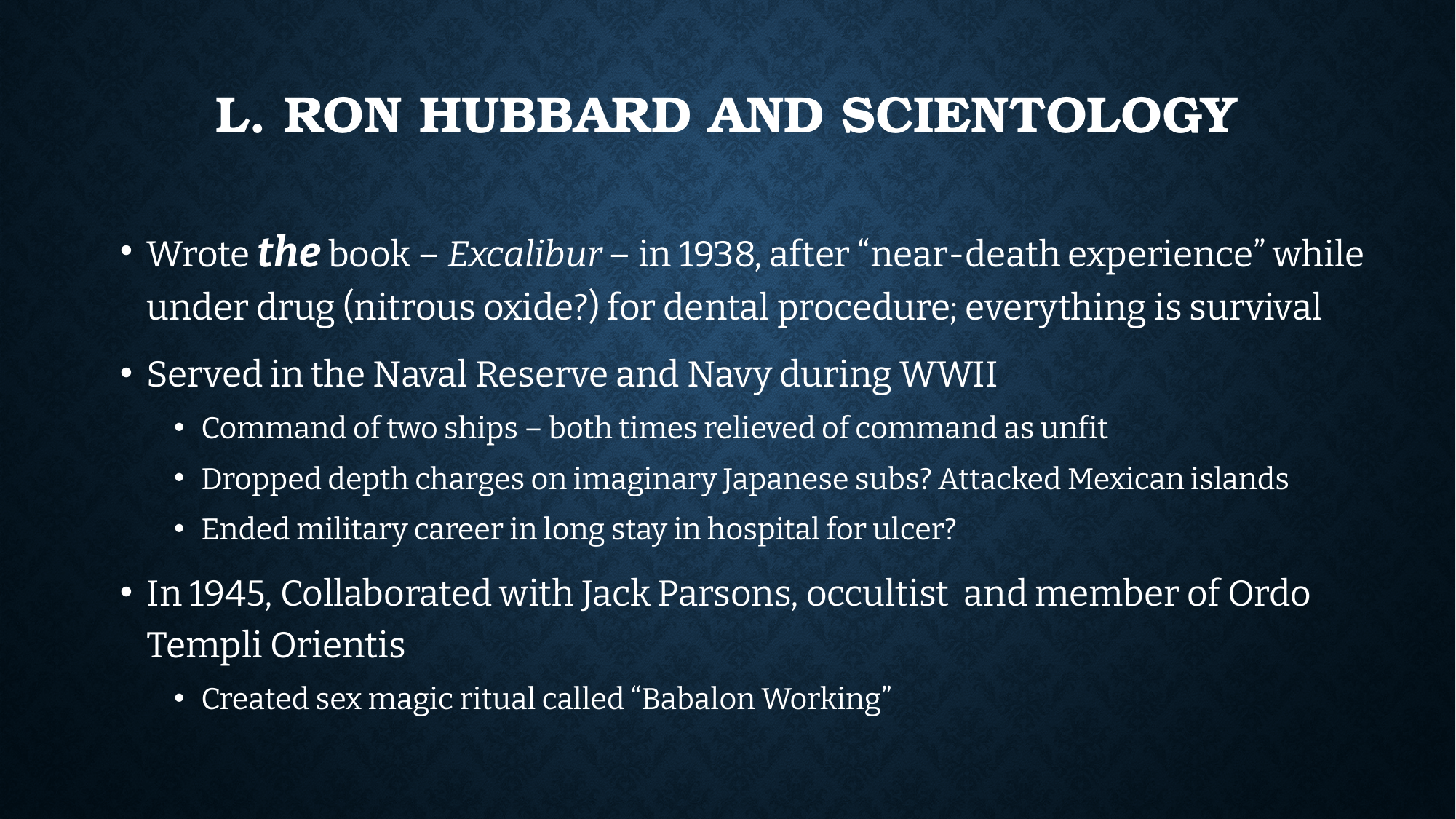

# L. Ron hubbard and scientology
Wrote the book – Excalibur – in 1938, after “near-death experience” while under drug (nitrous oxide?) for dental procedure; everything is survival
Served in the Naval Reserve and Navy during WWII
Command of two ships – both times relieved of command as unfit
Dropped depth charges on imaginary Japanese subs? Attacked Mexican islands
Ended military career in long stay in hospital for ulcer?
In 1945, Collaborated with Jack Parsons, occultist  and member of Ordo Templi Orientis
Created sex magic ritual called “Babalon Working”